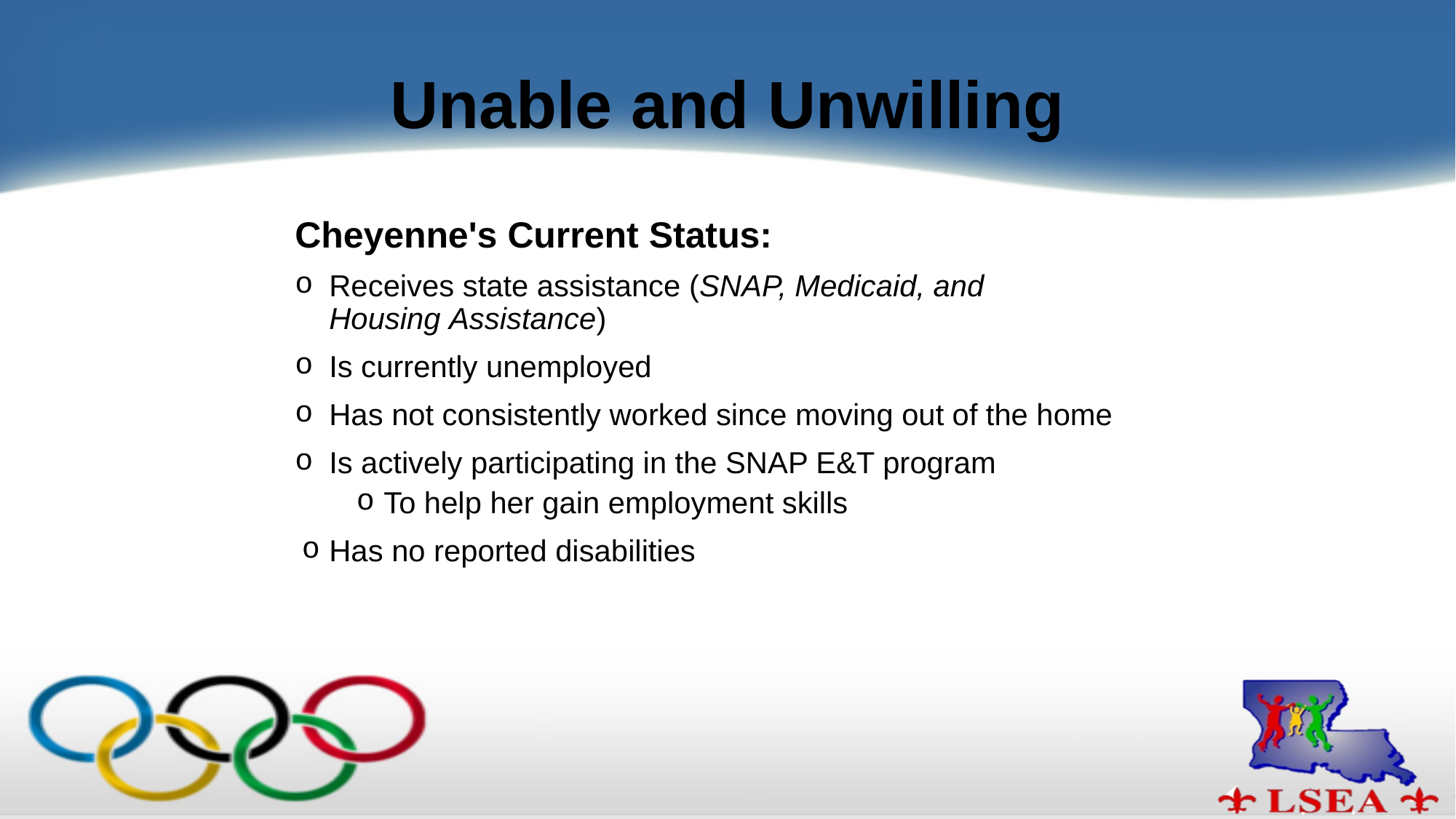

# Unable and Unwilling
Cheyenne's Current Status:
Receives state assistance (SNAP, Medicaid, and Housing Assistance)
Is currently unemployed
Has not consistently worked since moving out of the home
Is actively participating in the SNAP E&T program
To help her gain employment skills
Has no reported disabilities